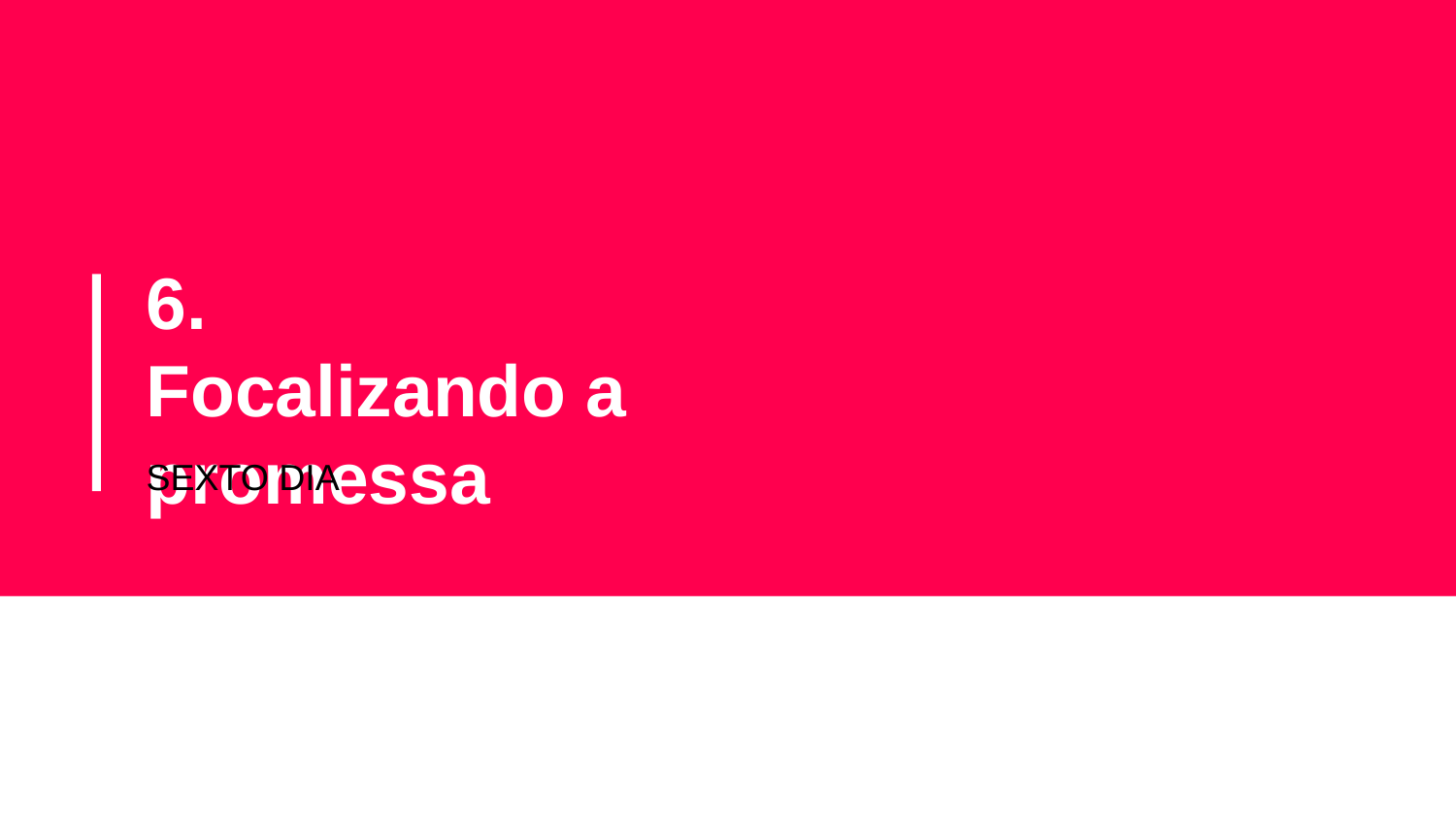

# 6.
Focalizando a promessa
SEXTO DIA